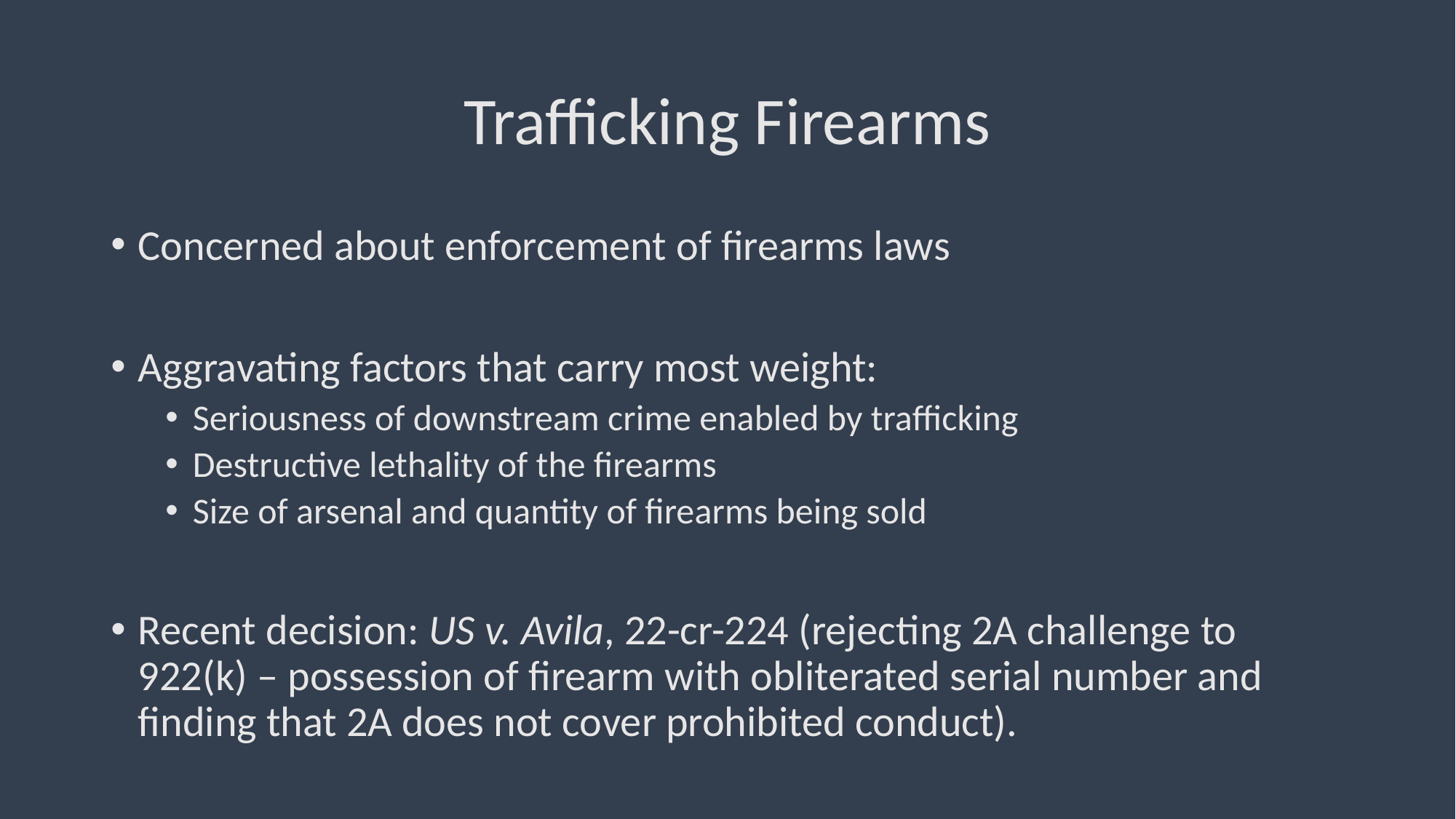

# Trafficking Firearms
Concerned about enforcement of firearms laws

Aggravating factors that carry most weight:
Seriousness of downstream crime enabled by trafficking
Destructive lethality of the firearms
Size of arsenal and quantity of firearms being sold

Recent decision: US v. Avila, 22-cr-224 (rejecting 2A challenge to 922(k) – possession of firearm with obliterated serial number and finding that 2A does not cover prohibited conduct).